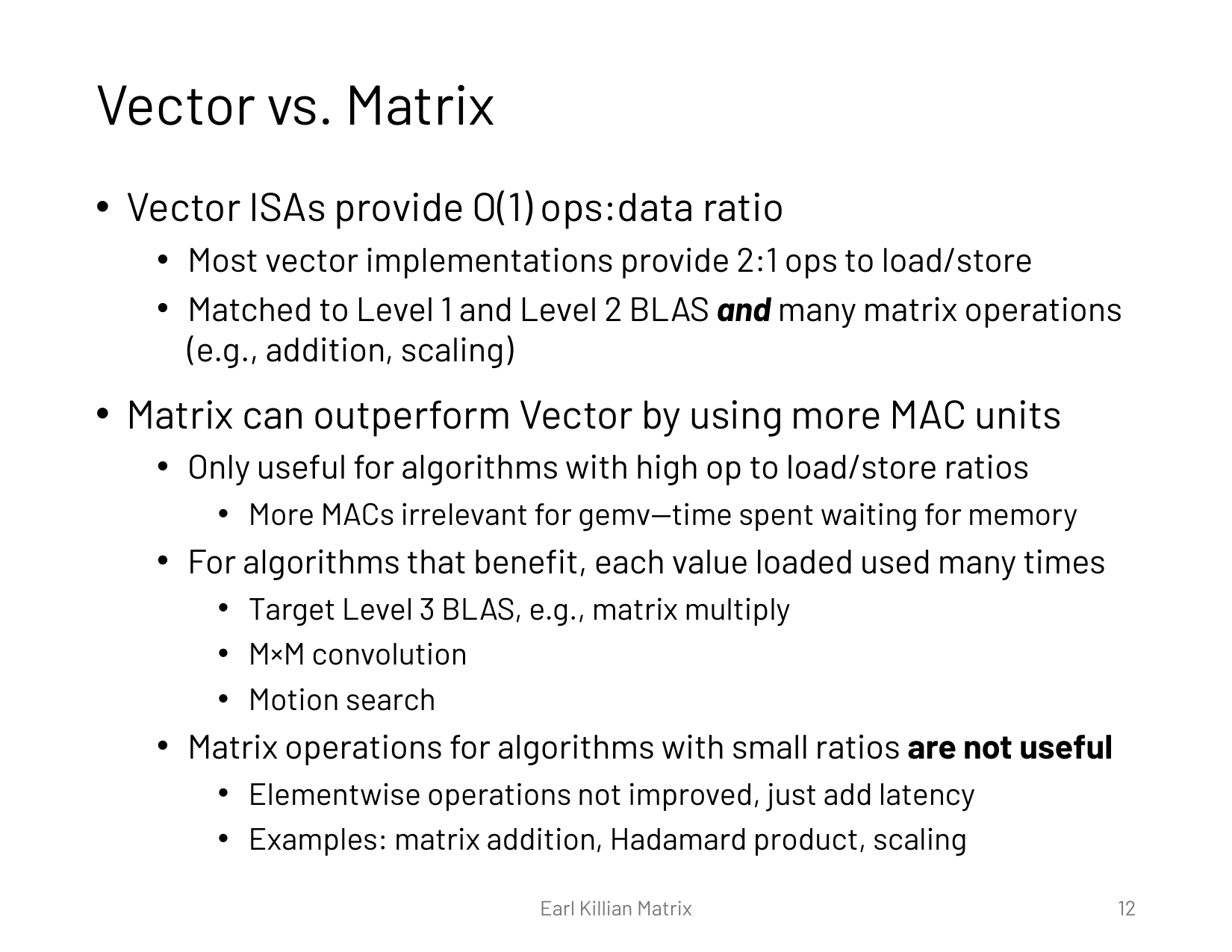

# Vector vs. Matrix
Vector ISAs provide O(1) ops:data ratio
Most vector implementations provide 2:1 ops to load/store
Matched to Level 1 and Level 2 BLAS and many matrix operations (e.g., addition, scaling)
Matrix can outperform Vector by using more MAC units
Only useful for algorithms with high op to load/store ratios
More MACs irrelevant for gemv—time spent waiting for memory
For algorithms that benefit, each value loaded used many times
Target Level 3 BLAS, e.g., matrix multiply
M×M convolution
Motion search
Matrix operations for algorithms with small ratios are not useful
Elementwise operations not improved, just add latency
Examples: matrix addition, Hadamard product, scaling
Earl Killian Matrix
12